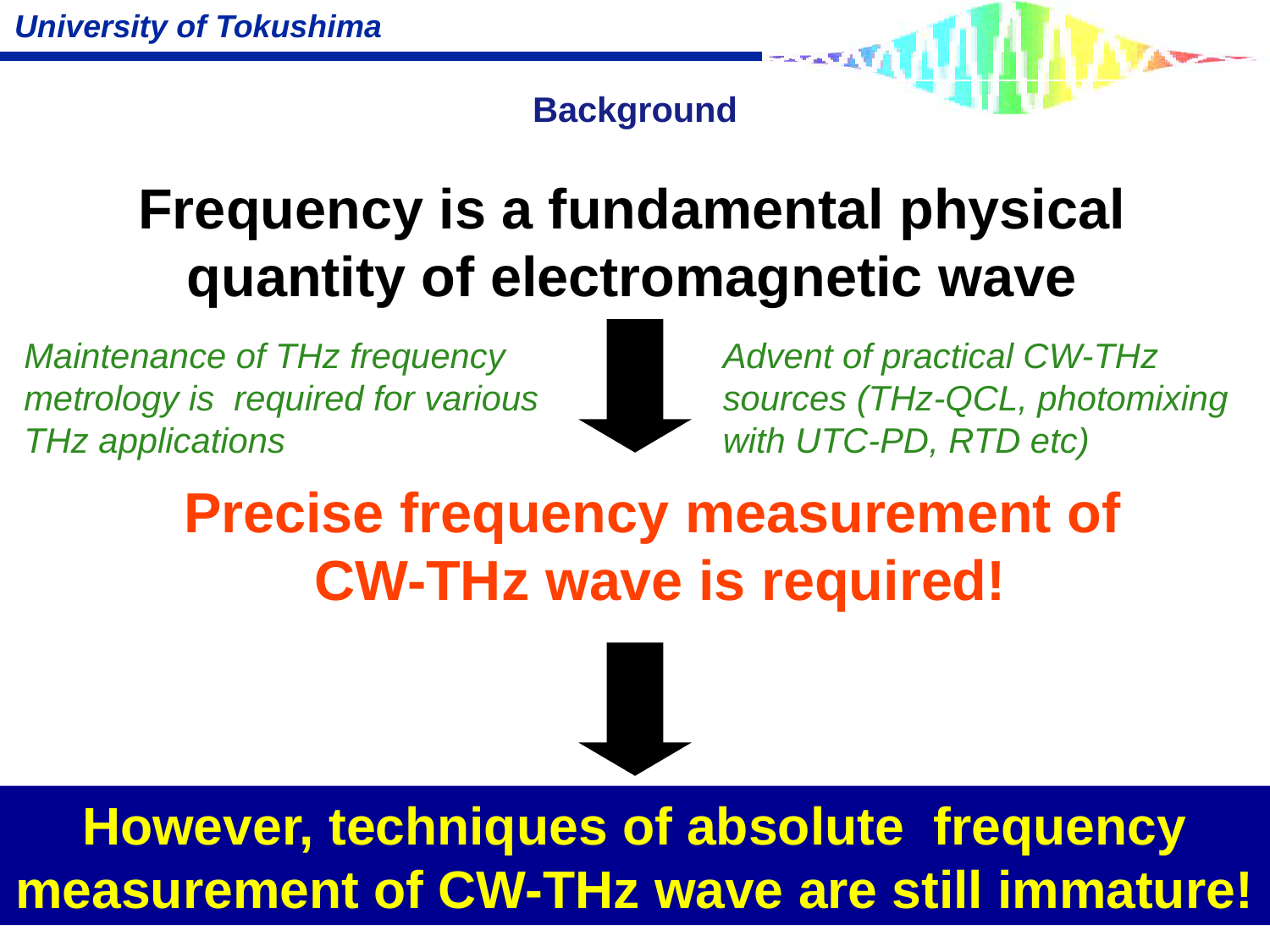

# Background
Frequency is a fundamental physical quantity of electromagnetic wave

Maintenance of THz frequency metrology is  required for various THz applications
Advent of practical CW-THz sources (THz-QCL, photomixing with UTC-PD, RTD etc)
Precise frequency measurement of
CW-THz wave is required!

However, techniques of absolute  frequency measurement of CW-THz wave are still immature!